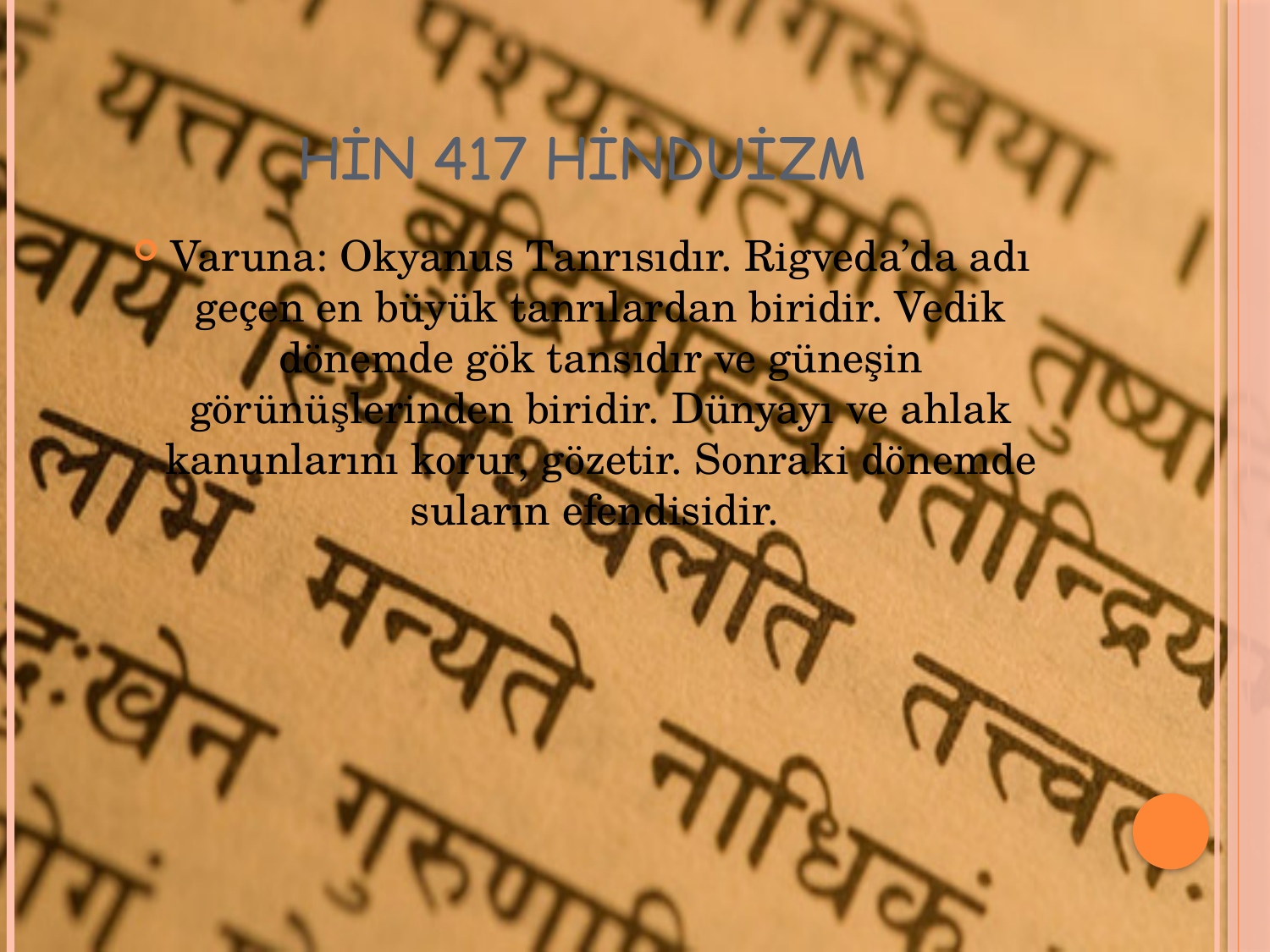

# HİN 417 HİNDUİZM
Varuna: Okyanus Tanrısıdır. Rigveda’da adı geçen en büyük tanrılardan biridir. Vedik dönemde gök tansıdır ve güneşin görünüşlerinden biridir. Dünyayı ve ahlak kanunlarını korur, gözetir. Sonraki dönemde suların efendisidir.